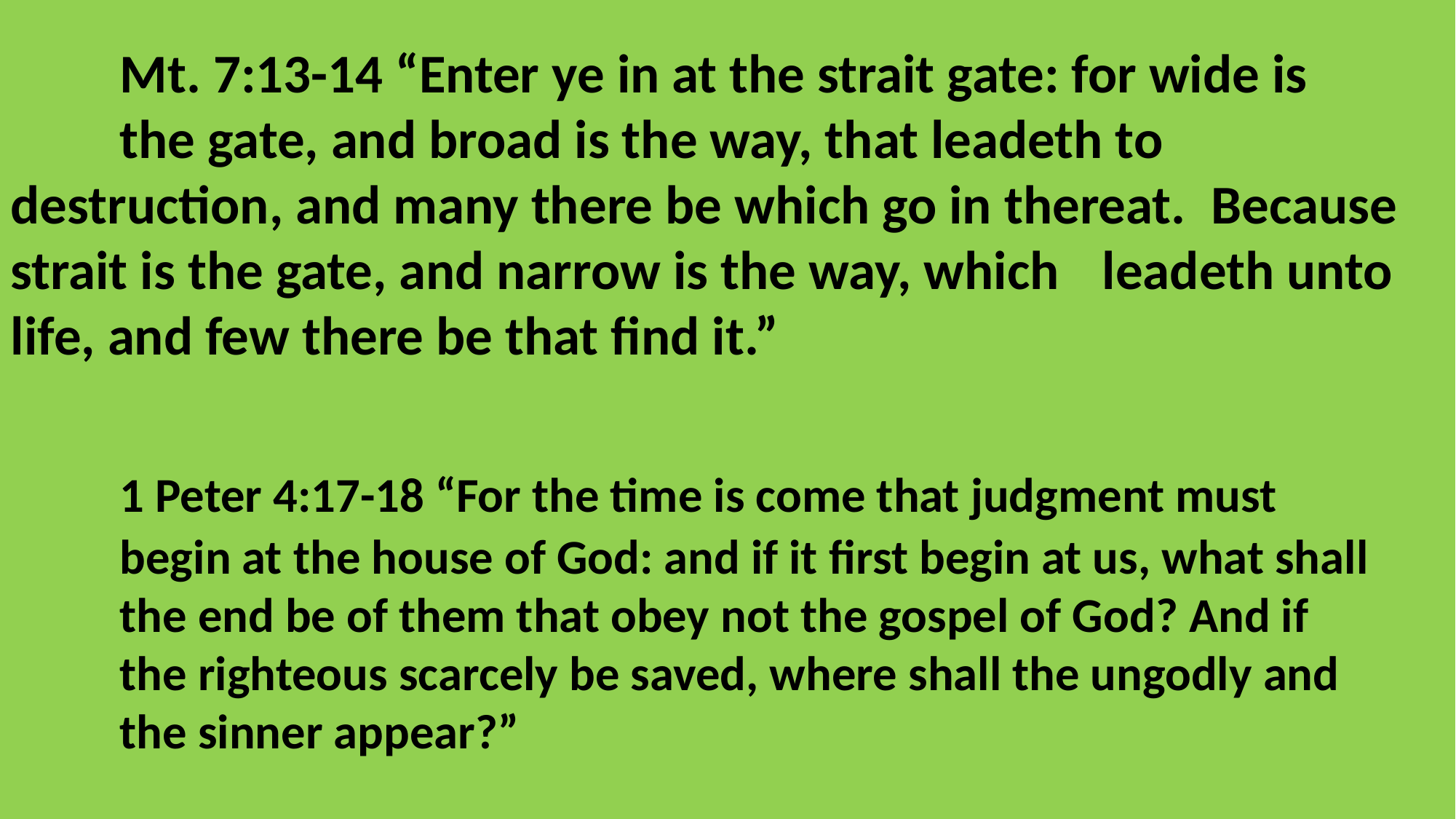

Mt. 7:13-14 “Enter ye in at the strait gate: for wide is
	the gate, and broad is the way, that leadeth to 	destruction, and many there be which go in thereat. 	Because strait is the gate, and narrow is the way, which 	leadeth unto life, and few there be that find it.”

 	1 Peter 4:17-18 “For the time is come that judgment must
	begin at the house of God: and if it first begin at us, what shall
	the end be of them that obey not the gospel of God? And if
	the righteous scarcely be saved, where shall the ungodly and
	the sinner appear?”